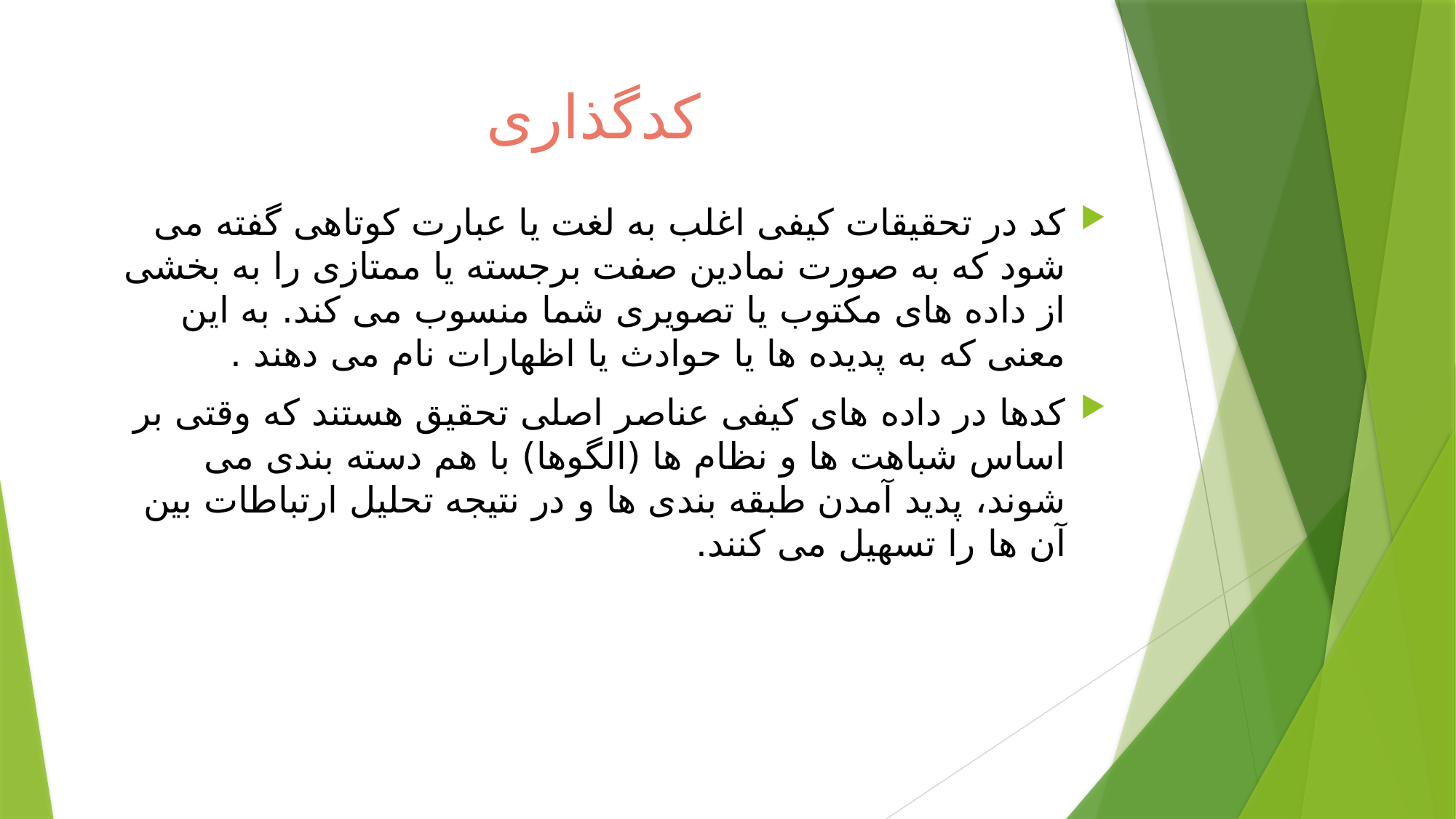

# کدگذاری
کد در تحقیقات کیفی اغلب به لغت یا عبارت کوتاهی گفته می شود که به صورت نمادین صفت برجسته یا ممتازی را به بخشی از داده های مکتوب یا تصویری شما منسوب می کند. به این معنی که به پدیده ها یا حوادث یا اظهارات نام می دهند .
کدها در داده های کیفی عناصر اصلی تحقیق هستند که وقتی بر اساس شباهت ها و نظام ها (الگوها) با هم دسته بندی می شوند، پدید آمدن طبقه بندی ها و در نتیجه تحلیل ارتباطات بین آن ها را تسهیل می کنند.